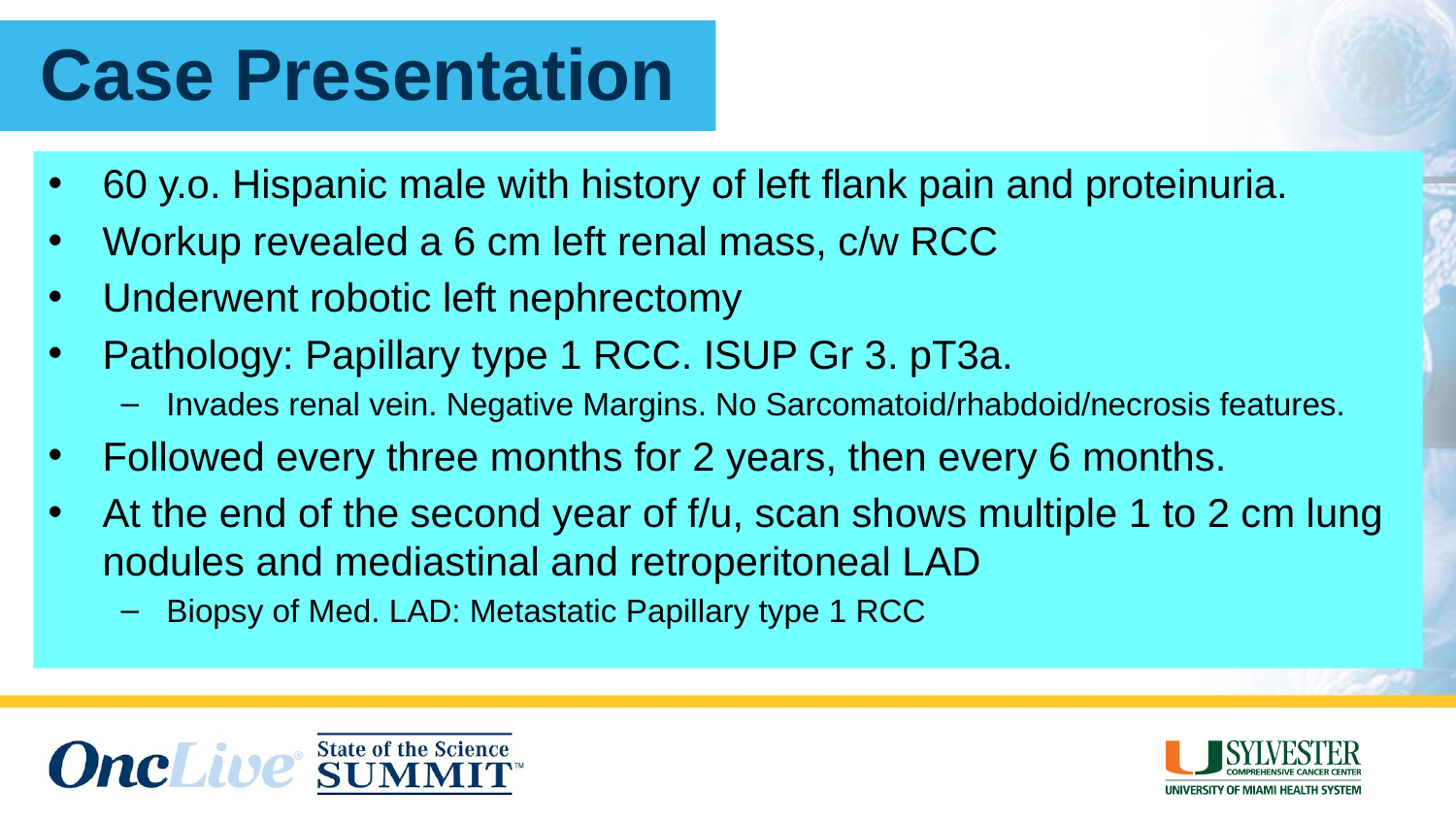

# Case Presentation
60 y.o. Hispanic male with history of left flank pain and proteinuria.
Workup revealed a 6 cm left renal mass, c/w RCC
Underwent robotic left nephrectomy
Pathology: Papillary type 1 RCC. ISUP Gr 3. pT3a.
Invades renal vein. Negative Margins. No Sarcomatoid/rhabdoid/necrosis features.
Followed every three months for 2 years, then every 6 months.
At the end of the second year of f/u, scan shows multiple 1 to 2 cm lung nodules and mediastinal and retroperitoneal LAD
Biopsy of Med. LAD: Metastatic Papillary type 1 RCC